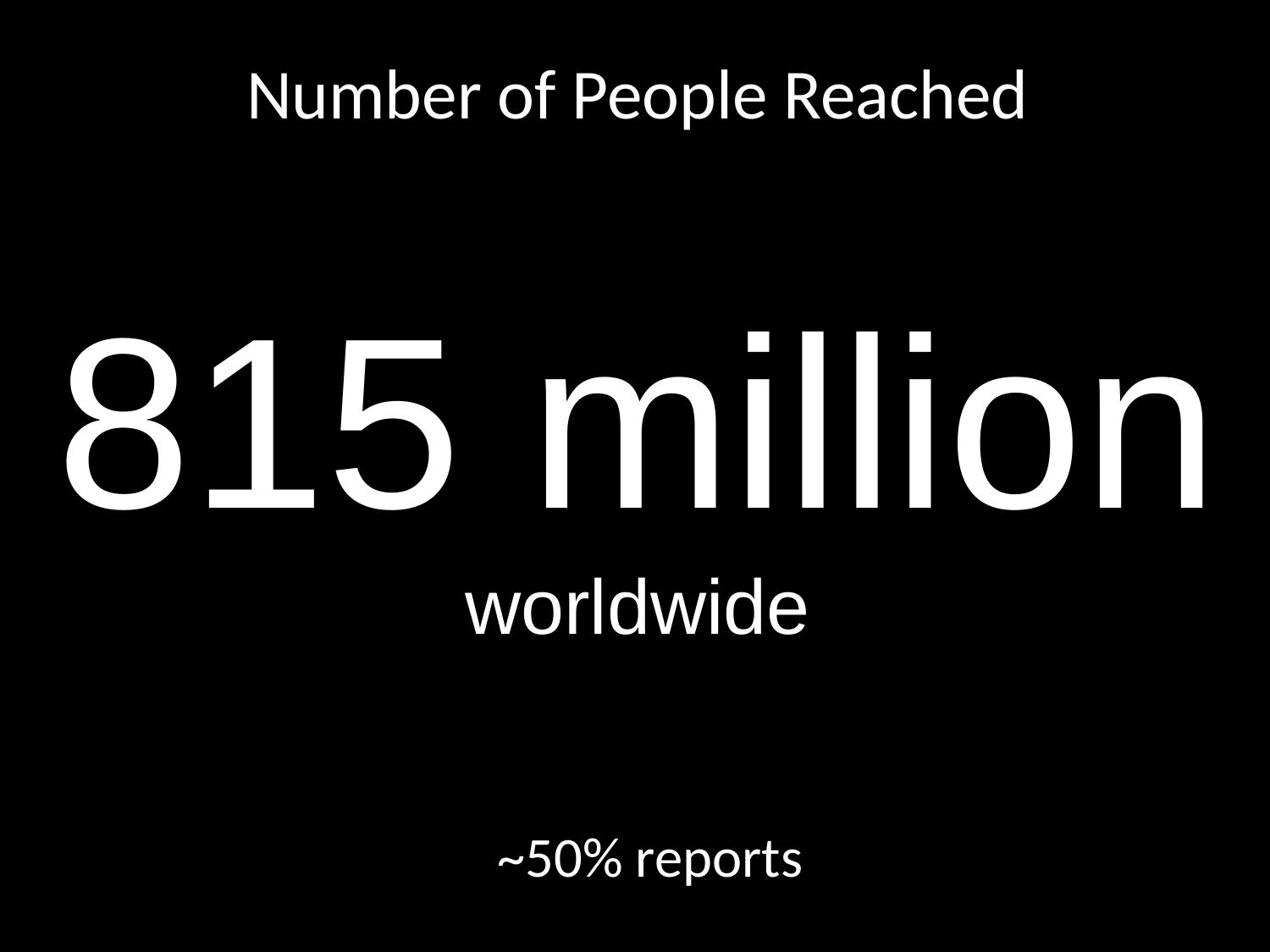

Number of People Reached
815 million
worldwide
~50% reports